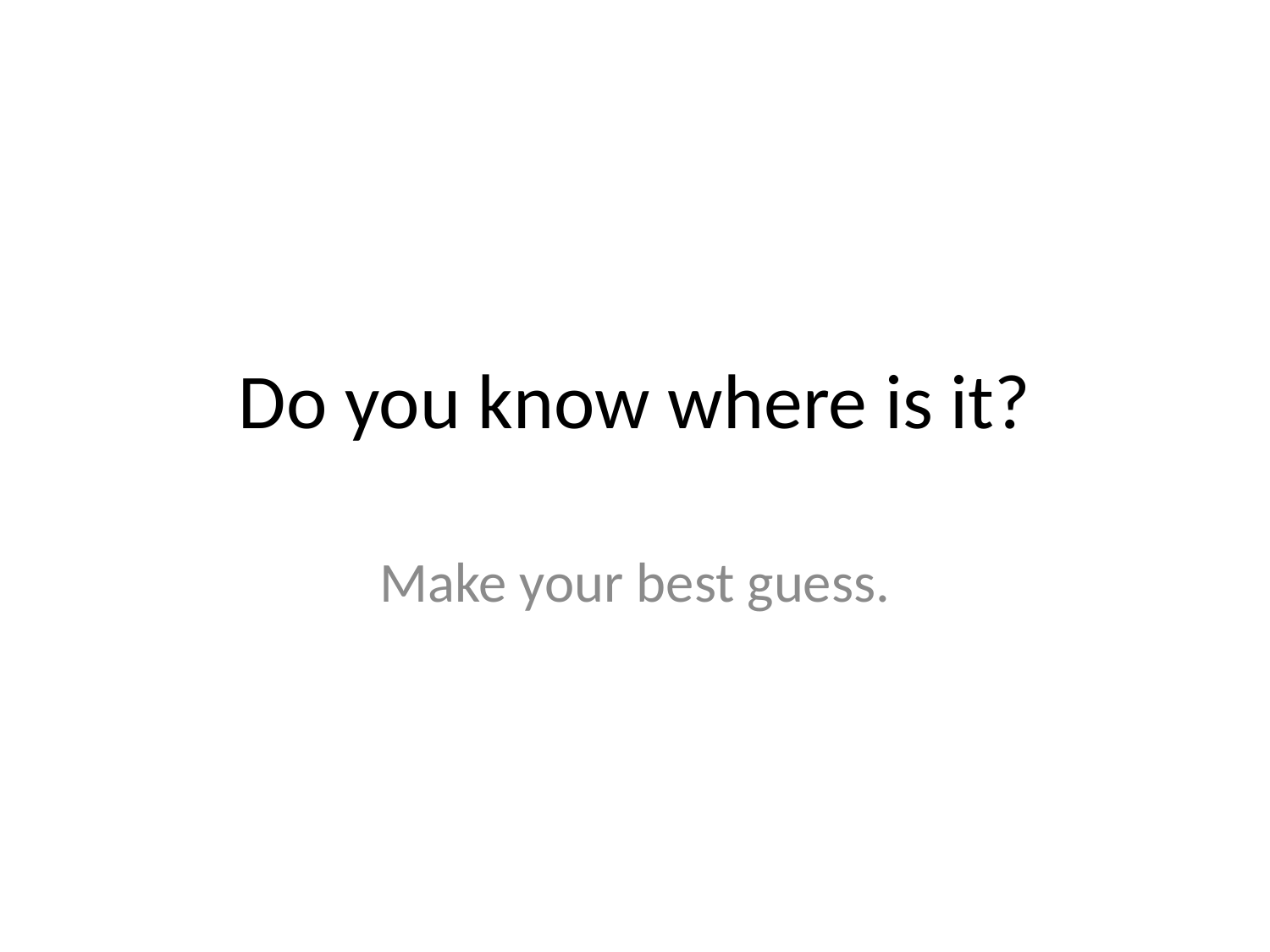

# Do you know where is it?
Make your best guess.